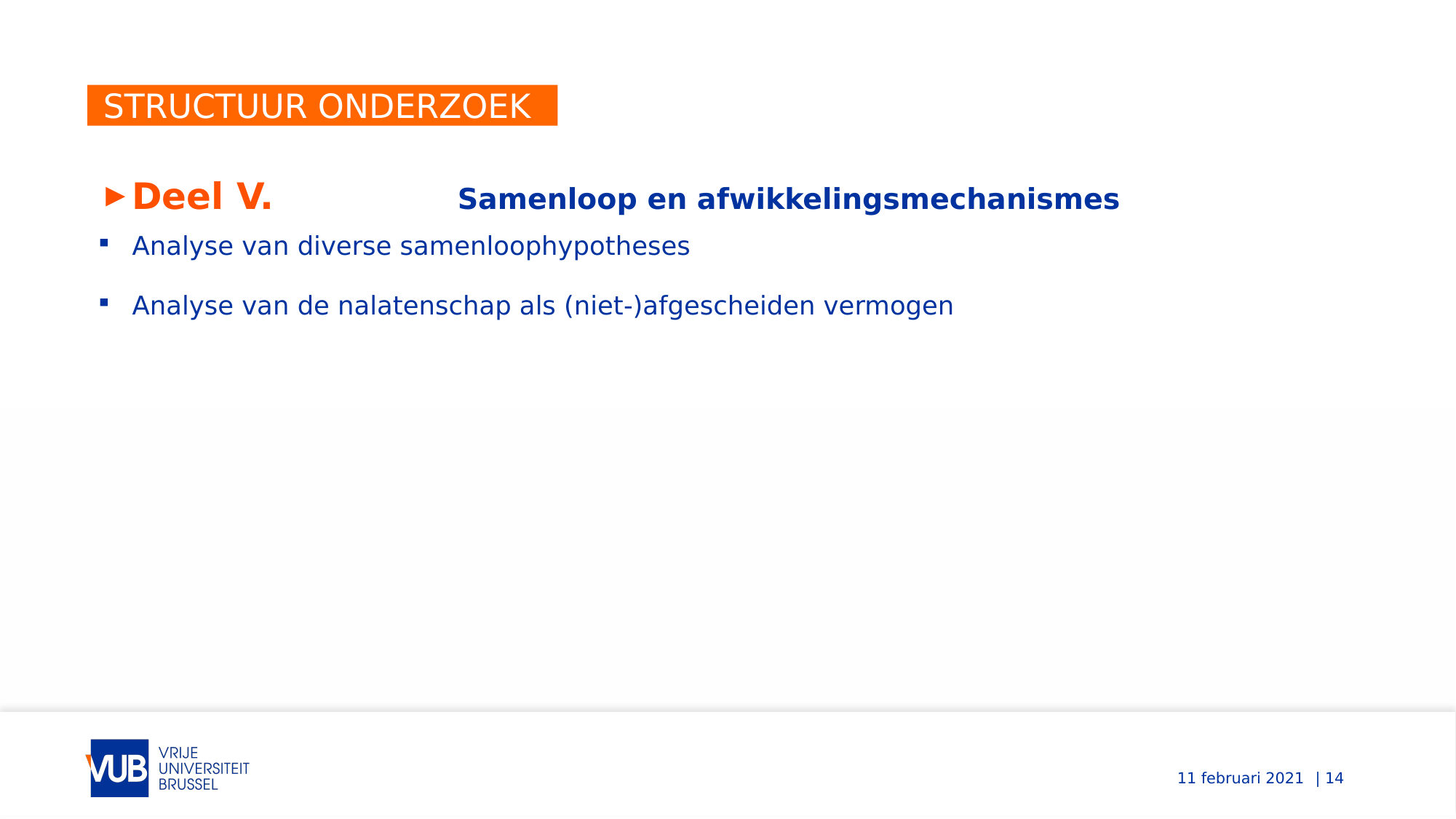

# STRUCTUUR ONDERZOEK
Deel V.		Samenloop en afwikkelingsmechanismes
Analyse van diverse samenloophypotheses
Analyse van de nalatenschap als (niet-)afgescheiden vermogen

| 14
11 februari 2021